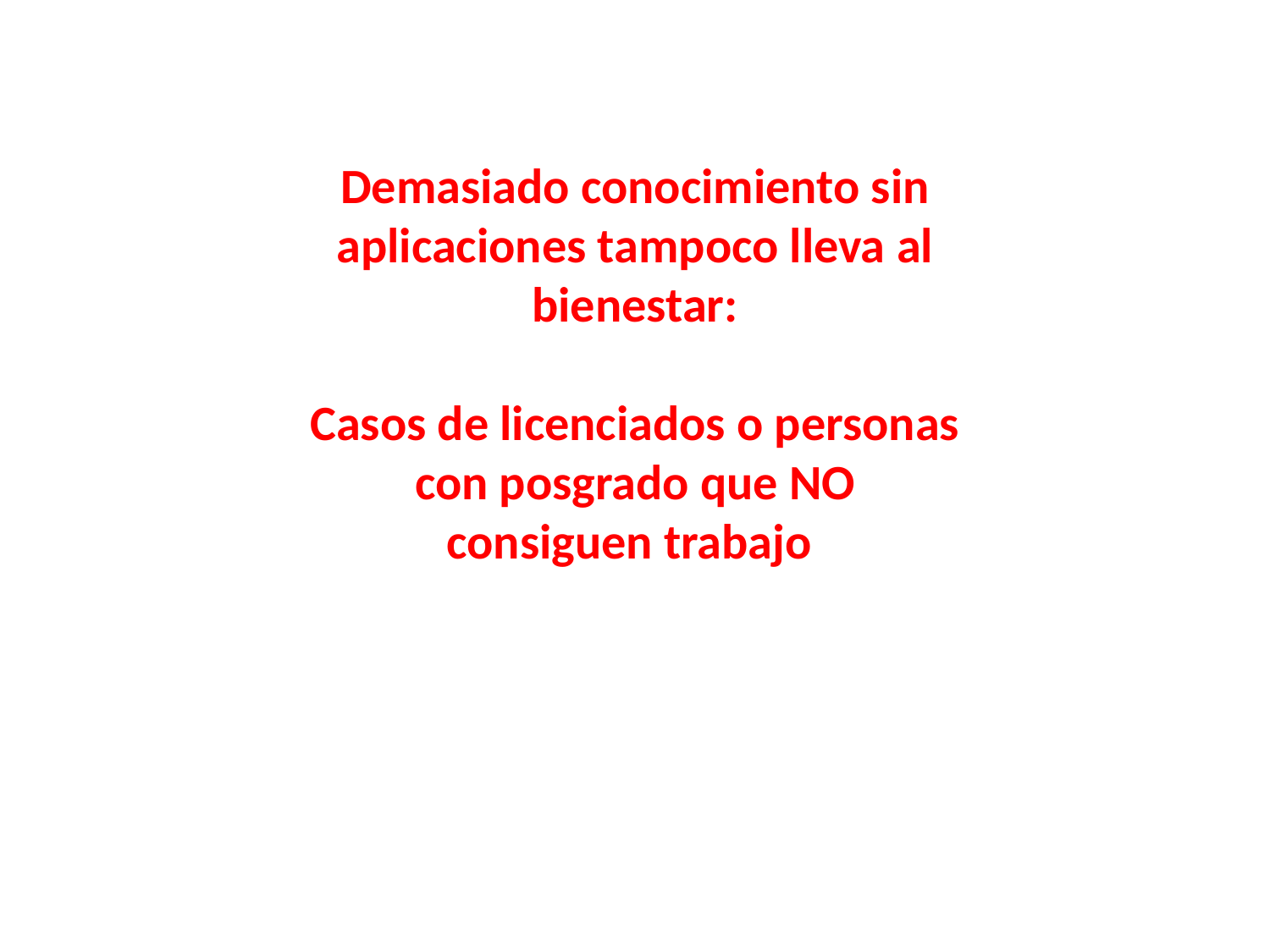

Demasiado conocimiento sin aplicaciones tampoco lleva al bienestar:

Casos de licenciados o personas con posgrado que NO consiguen trabajo